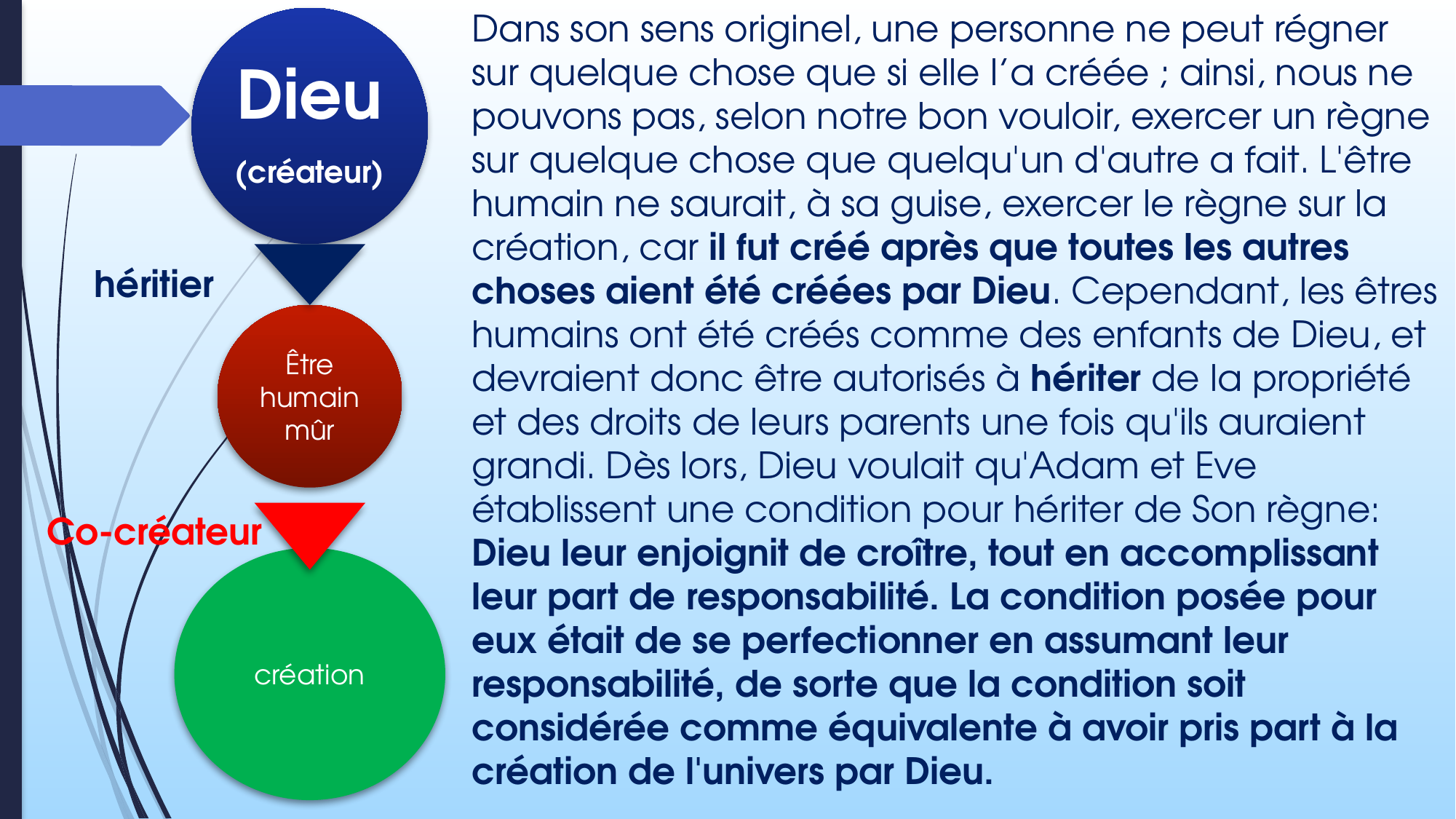

# Dans son sens originel, une personne ne peut régner sur quelque chose que si elle l’a créée ; ainsi, nous ne pouvons pas, selon notre bon vouloir, exercer un règne sur quelque chose que quelqu'un d'autre a fait. L'être humain ne saurait, à sa guise, exercer le règne sur la création, car il fut créé après que toutes les autres choses aient été créées par Dieu. Cependant, les êtres humains ont été créés comme des enfants de Dieu, et devraient donc être autorisés à hériter de la propriété et des droits de leurs parents une fois qu'ils auraient grandi. Dès lors, Dieu voulait qu'Adam et Eve établissent une condition pour hériter de Son règne: Dieu leur enjoignit de croître, tout en accomplissant leur part de responsabilité. La condition posée pour eux était de se perfectionner en assumant leur responsabilité, de sorte que la condition soit considérée comme équivalente à avoir pris part à la création de l'univers par Dieu.

Dieu
(créateur)

héritier
Être humain mûr

Co-créateur
création